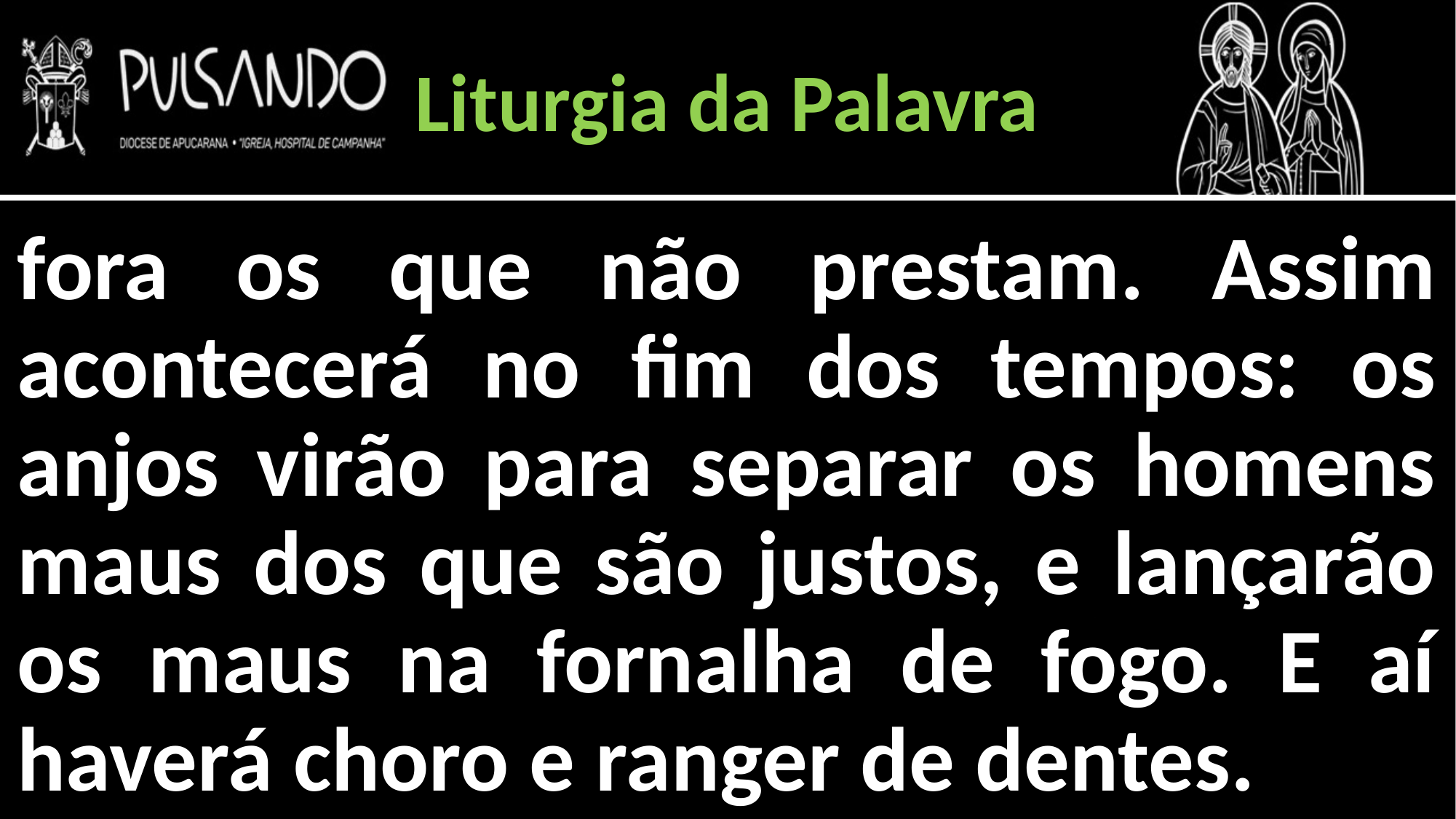

Liturgia da Palavra
fora os que não prestam. Assim acontecerá no fim dos tempos: os anjos virão para separar os homens maus dos que são justos, e lançarão os maus na fornalha de fogo. E aí haverá choro e ranger de dentes.